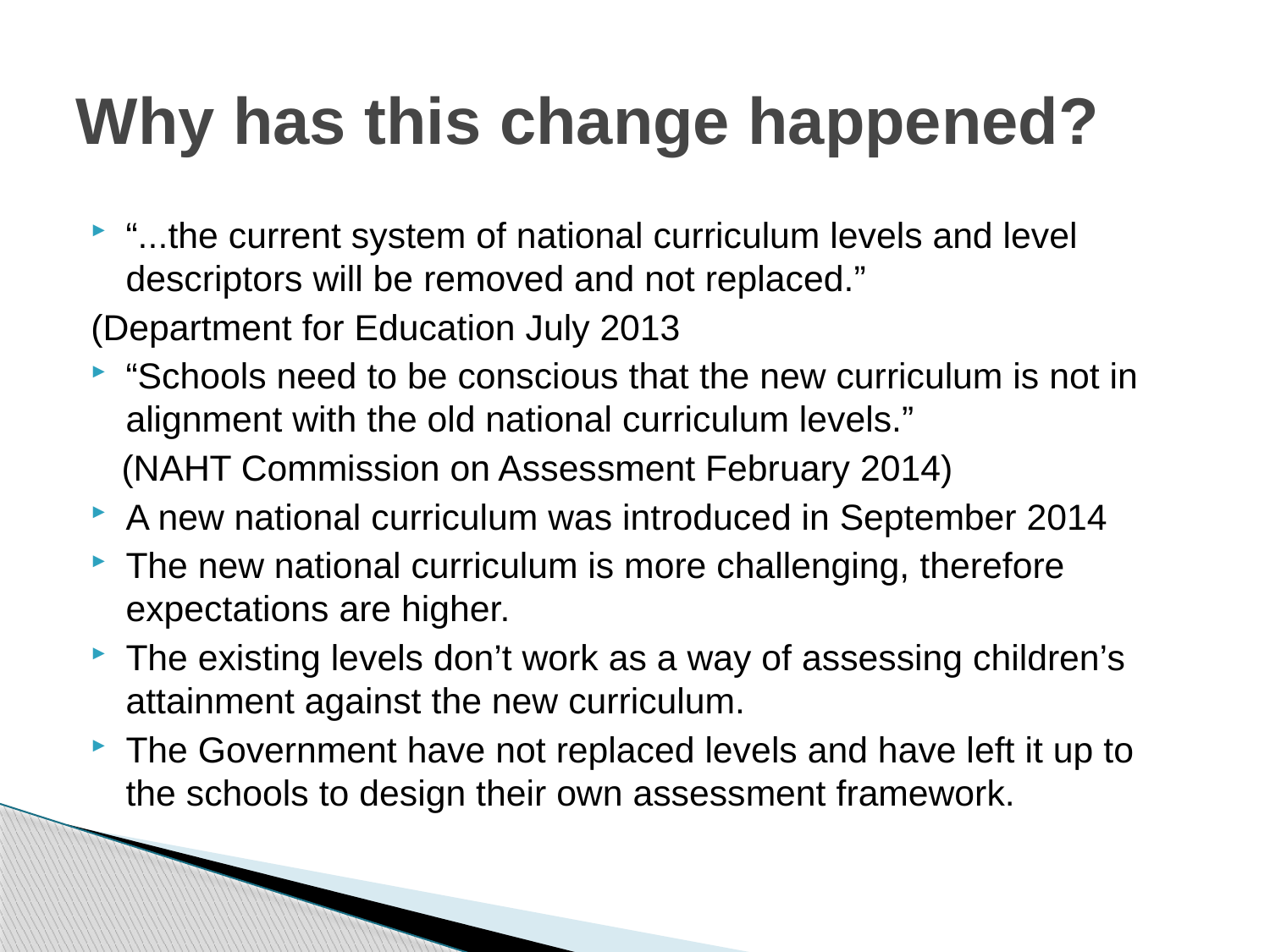

# Why has this change happened?
“...the current system of national curriculum levels and level descriptors will be removed and not replaced.”
(Department for Education July 2013
“Schools need to be conscious that the new curriculum is not in alignment with the old national curriculum levels.”
   (NAHT Commission on Assessment February 2014)
A new national curriculum was introduced in September 2014
The new national curriculum is more challenging, therefore expectations are higher.
The existing levels don’t work as a way of assessing children’s attainment against the new curriculum.
The Government have not replaced levels and have left it up to the schools to design their own assessment framework.